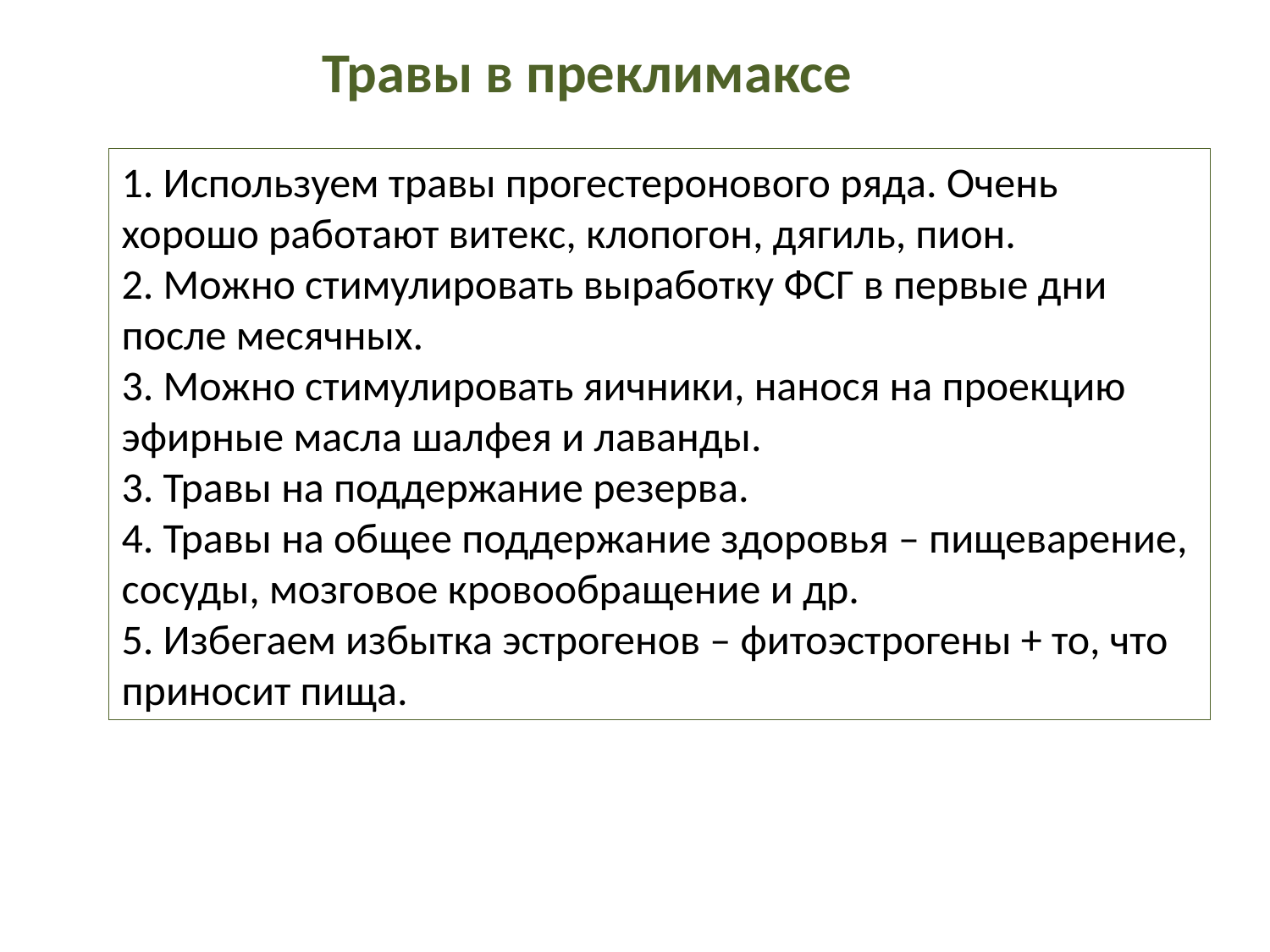

Травы в преклимаксе
1. Используем травы прогестеронового ряда. Очень хорошо работают витекс, клопогон, дягиль, пион.
2. Можно стимулировать выработку ФСГ в первые дни после месячных.
3. Можно стимулировать яичники, нанося на проекцию эфирные масла шалфея и лаванды.
3. Травы на поддержание резерва.
4. Травы на общее поддержание здоровья – пищеварение, сосуды, мозговое кровообращение и др.
5. Избегаем избытка эстрогенов – фитоэстрогены + то, что приносит пища.